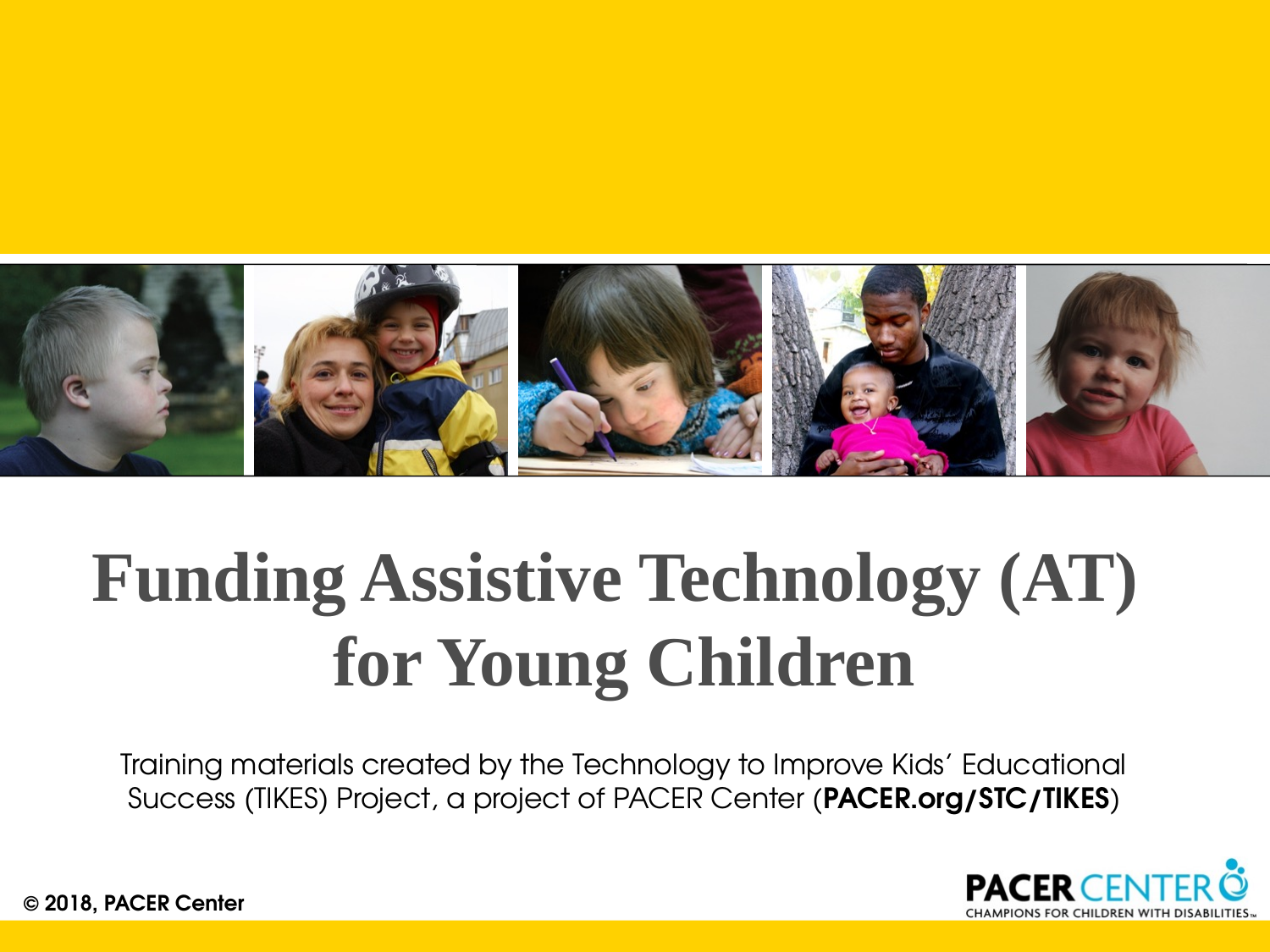

# Funding Assistive Technology (AT) for Young Children
Training materials created by the Technology to Improve Kids’ Educational Success (TIKES) Project, a project of PACER Center (PACER.org/STC/TIKES)
© 2018, PACER Center